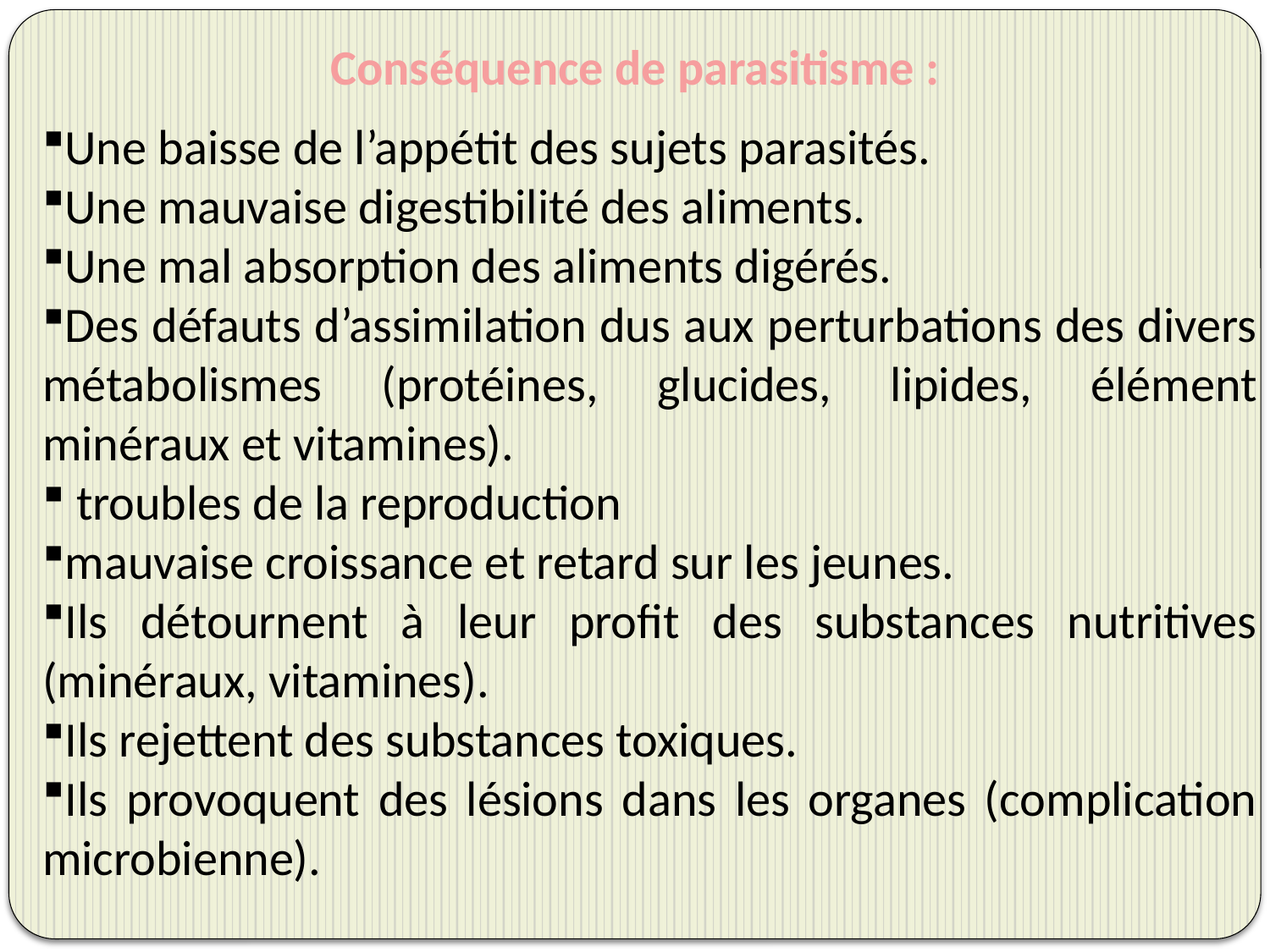

Conséquence de parasitisme :
Une baisse de l’appétit des sujets parasités.
Une mauvaise digestibilité des aliments.
Une mal absorption des aliments digérés.
Des défauts d’assimilation dus aux perturbations des divers métabolismes (protéines, glucides, lipides, élément minéraux et vitamines).
 troubles de la reproduction
mauvaise croissance et retard sur les jeunes.
Ils détournent à leur profit des substances nutritives (minéraux, vitamines).
Ils rejettent des substances toxiques.
Ils provoquent des lésions dans les organes (complication microbienne).